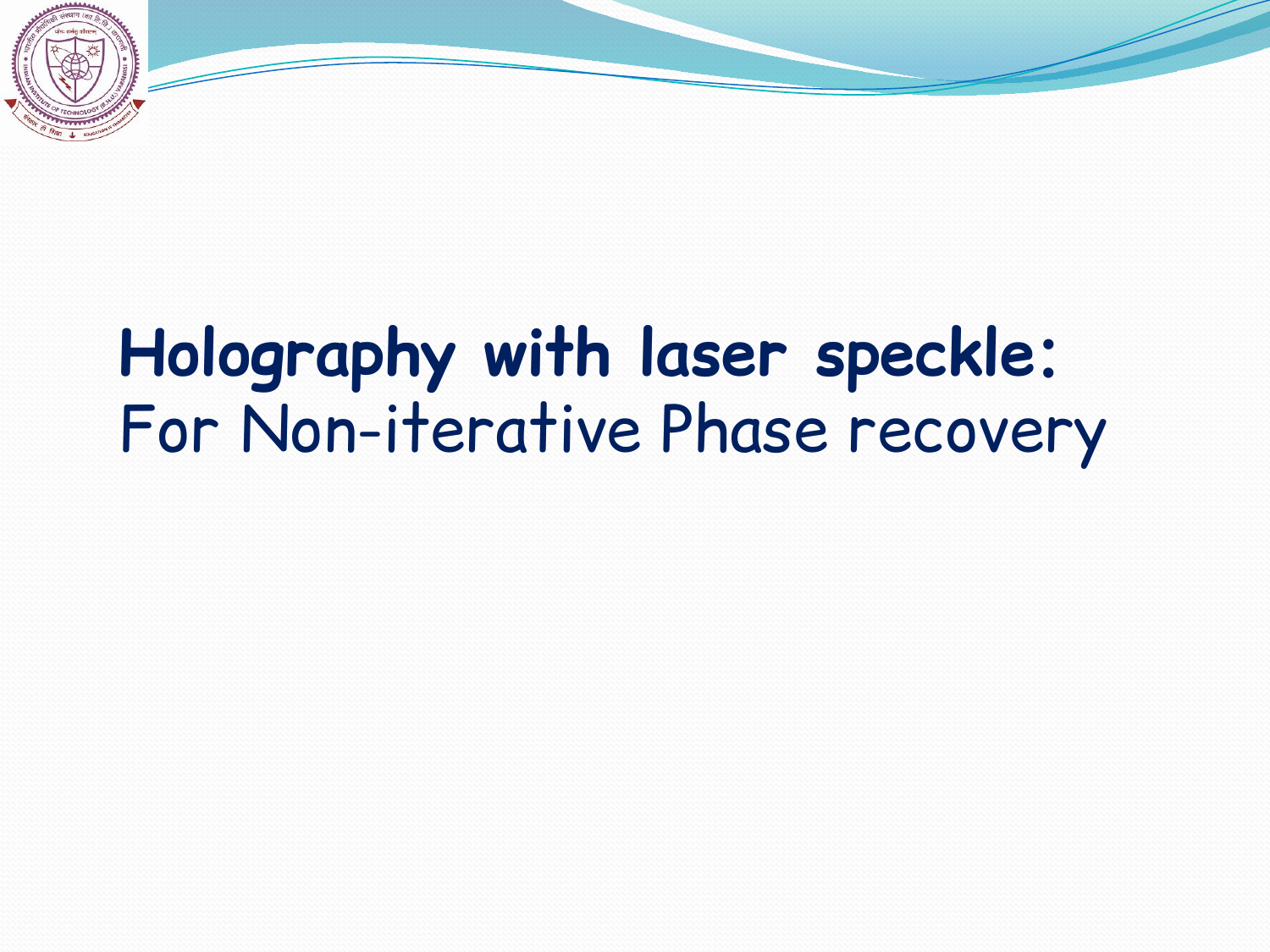

Holography with laser speckle:
For Non-iterative Phase recovery